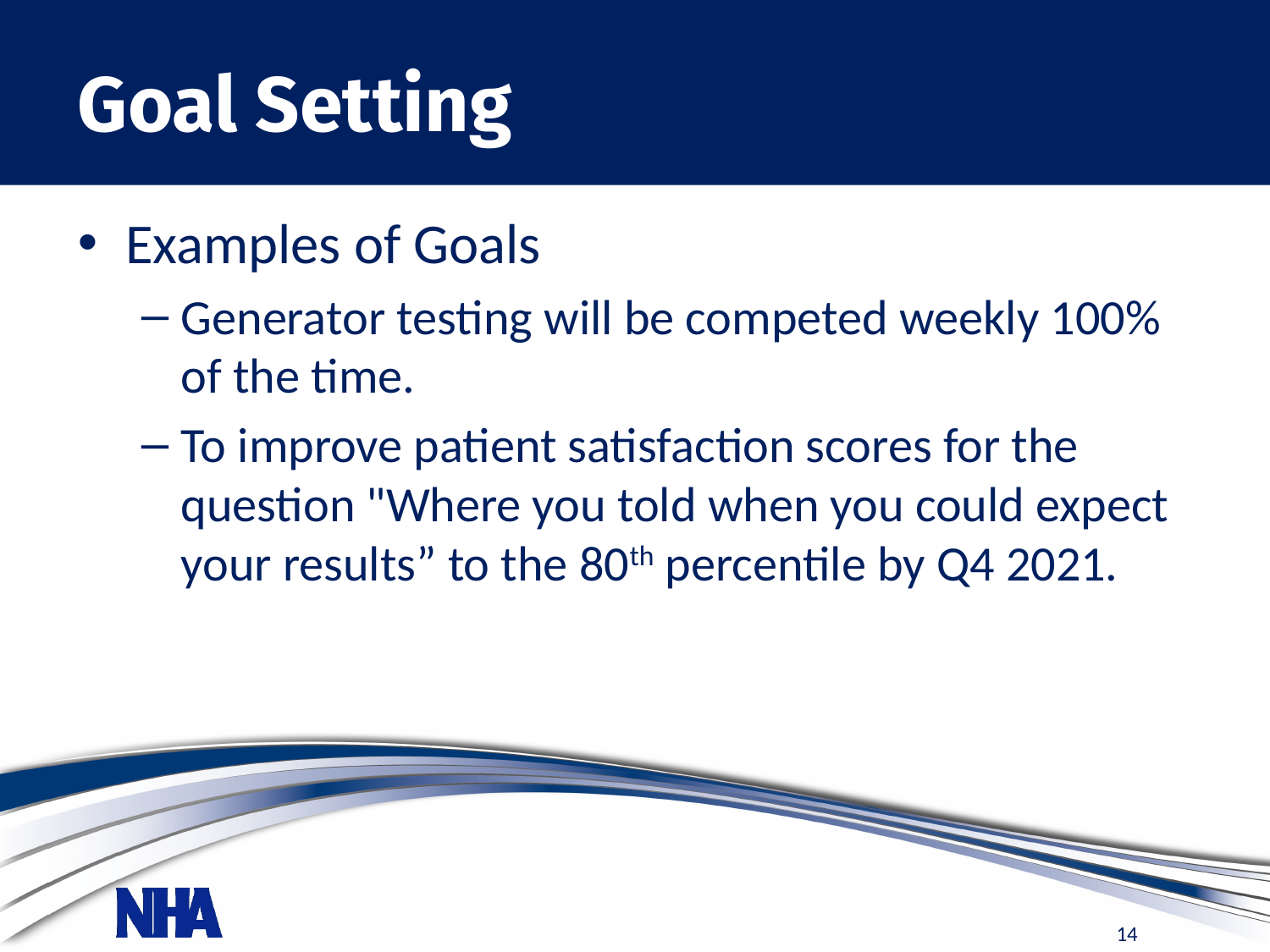

# Goal Setting

Examples of Goals
Generator testing will be competed weekly 100% of the time.
To improve patient satisfaction scores for the question "Where you told when you could expect your results” to the 80th percentile by Q4 2021.